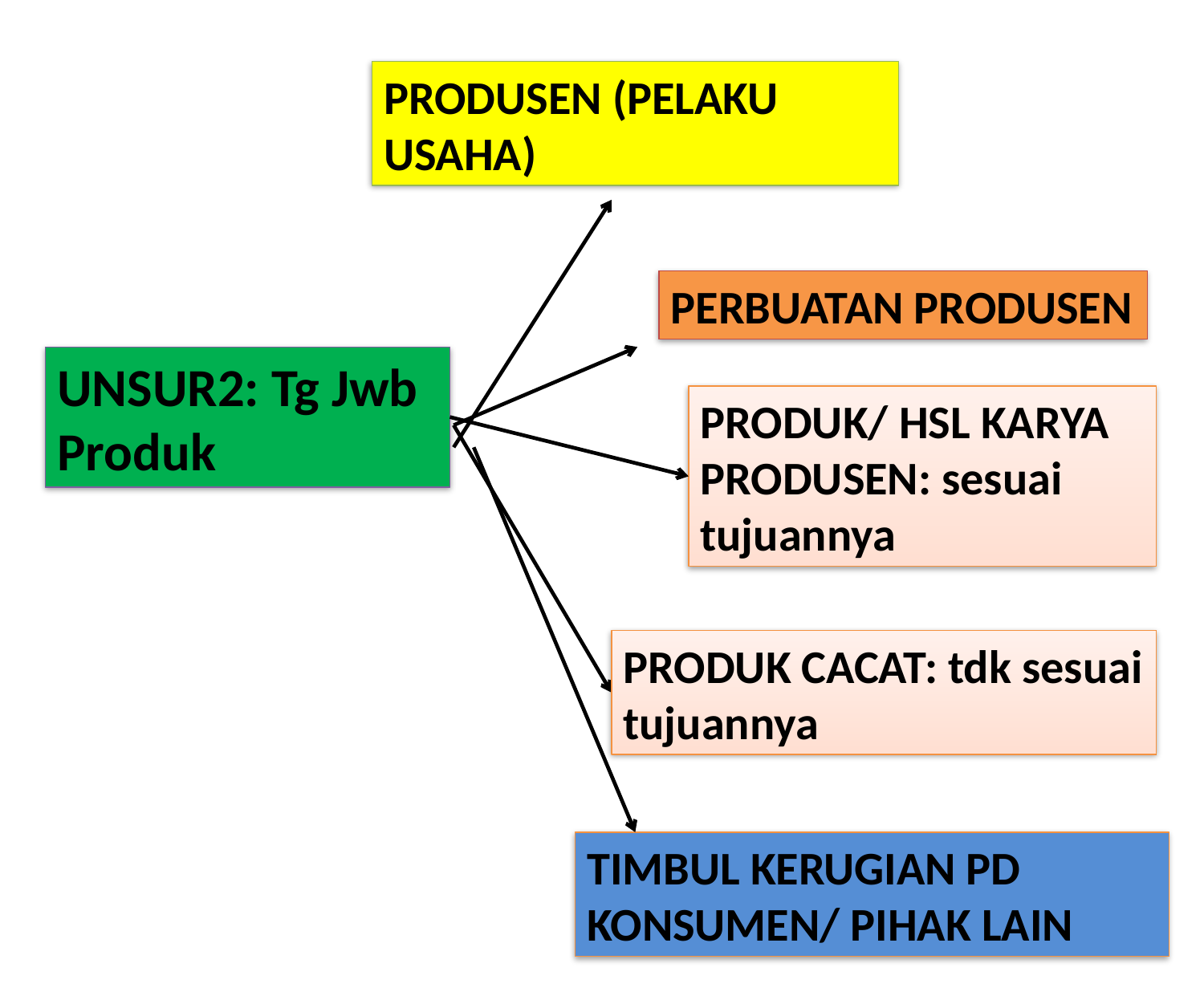

PRODUSEN (PELAKU USAHA)
PERBUATAN PRODUSEN
UNSUR2: Tg Jwb Produk
PRODUK/ HSL KARYA PRODUSEN: sesuai tujuannya
PRODUK CACAT: tdk sesuai tujuannya
TIMBUL KERUGIAN PD KONSUMEN/ PIHAK LAIN